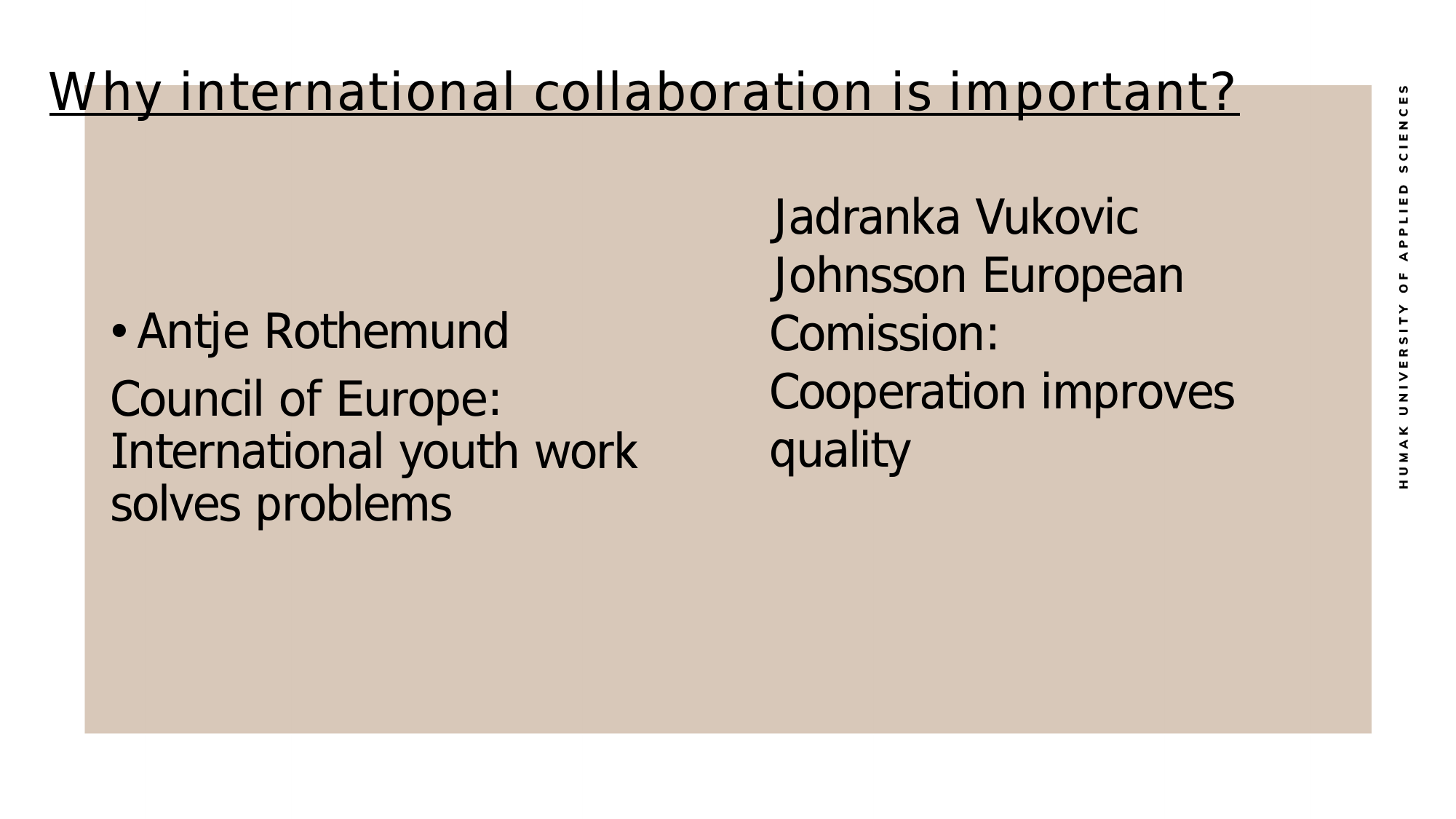

# Why international collaboration is important?
Jadranka Vukovic Johnsson European Comission:
Cooperation improves quality
Antje Rothemund
Council of Europe: International youth work solves problems